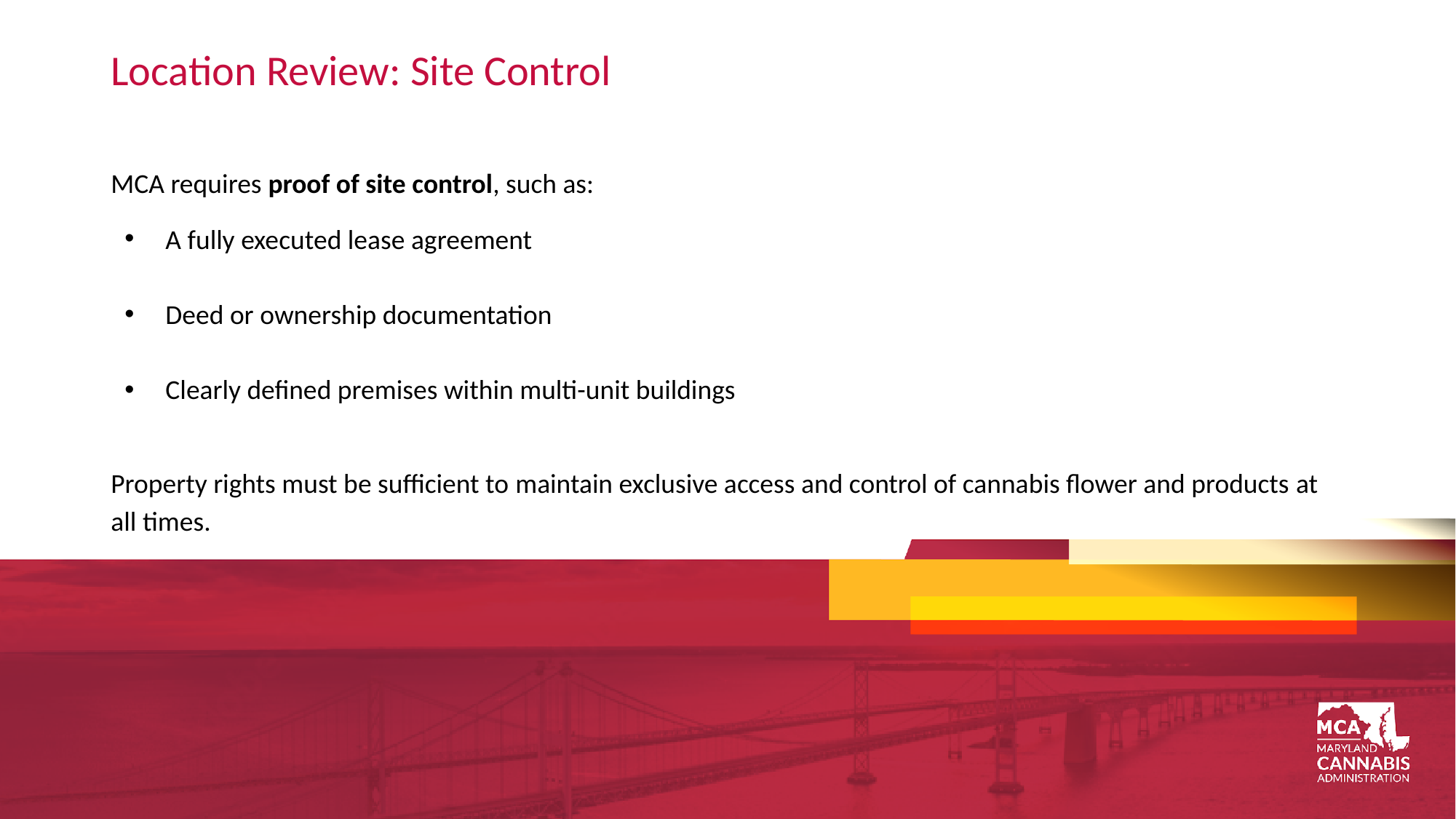

# Location Review: Site Control
MCA requires proof of site control, such as:
A fully executed lease agreement
Deed or ownership documentation
Clearly defined premises within multi-unit buildings
Property rights must be sufficient to maintain exclusive access and control of cannabis flower and products at all times.